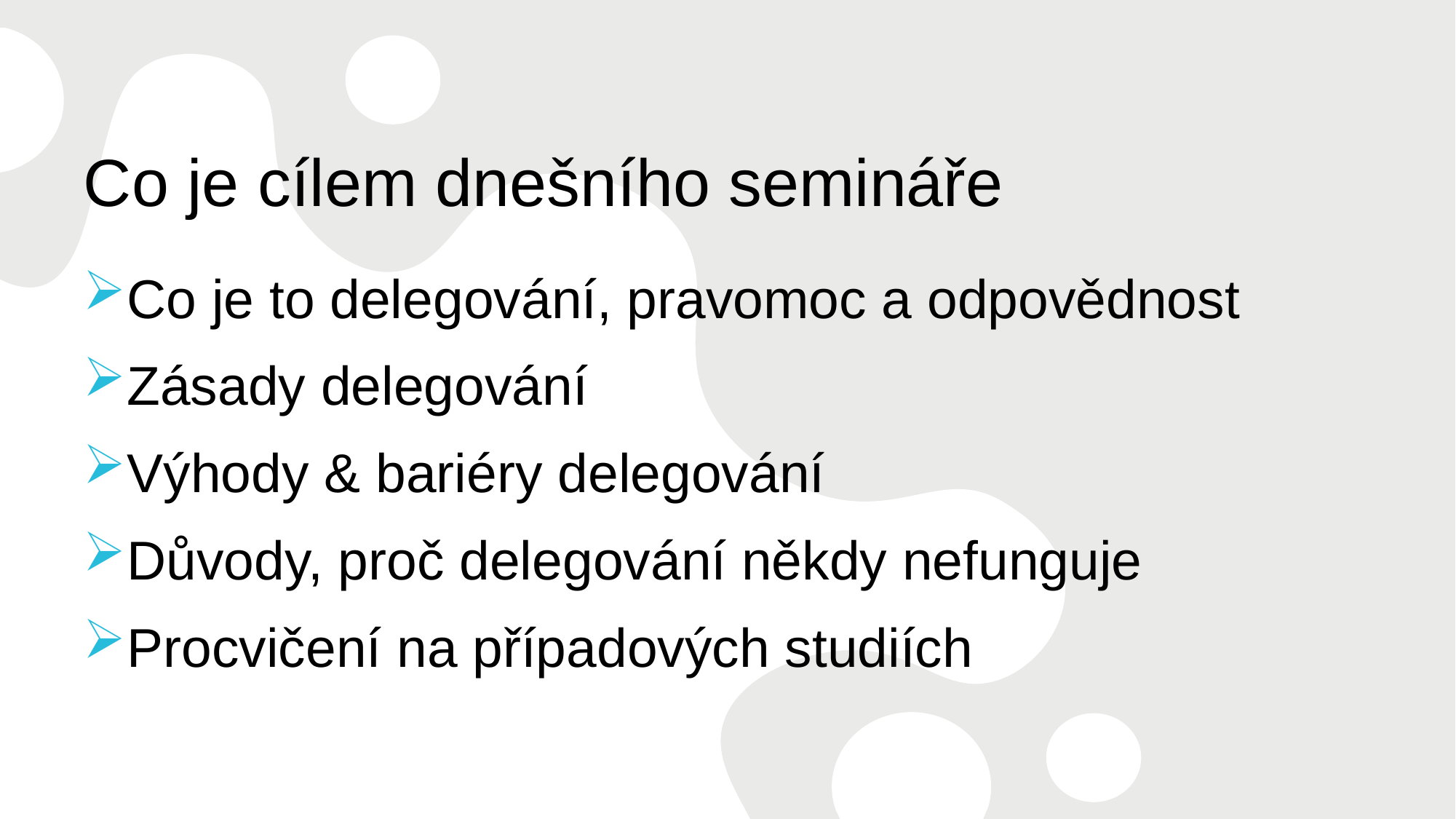

# Co je cílem dnešního semináře
Co je to delegování, pravomoc a odpovědnost
Zásady delegování
Výhody & bariéry delegování
Důvody, proč delegování někdy nefunguje
Procvičení na případových studiích